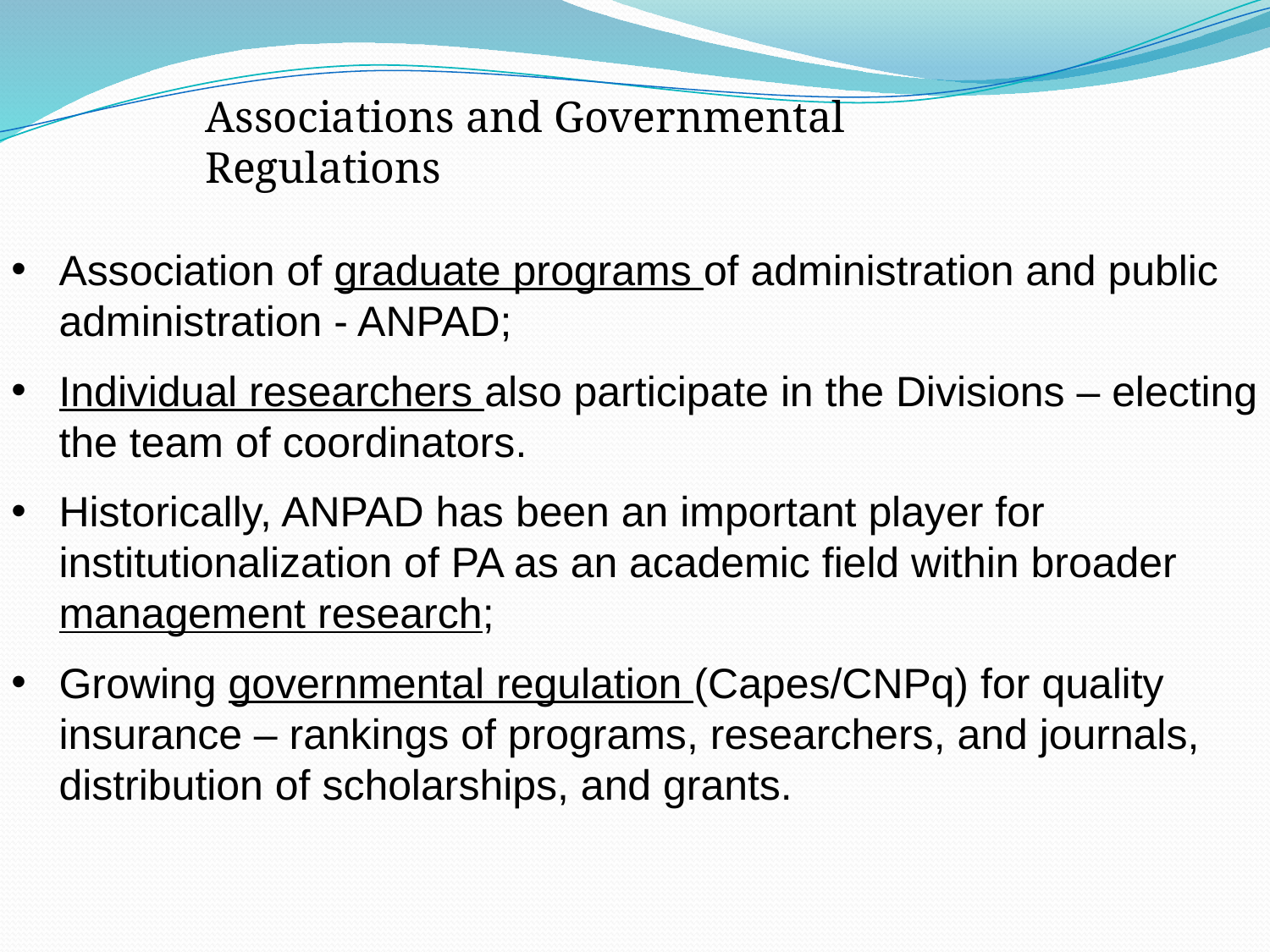

Associations and Governmental Regulations

Association of graduate programs of administration and public administration - ANPAD;
Individual researchers also participate in the Divisions – electing the team of coordinators.
Historically, ANPAD has been an important player for institutionalization of PA as an academic field within broader management research;
Growing governmental regulation (Capes/CNPq) for quality insurance – rankings of programs, researchers, and journals, distribution of scholarships, and grants.